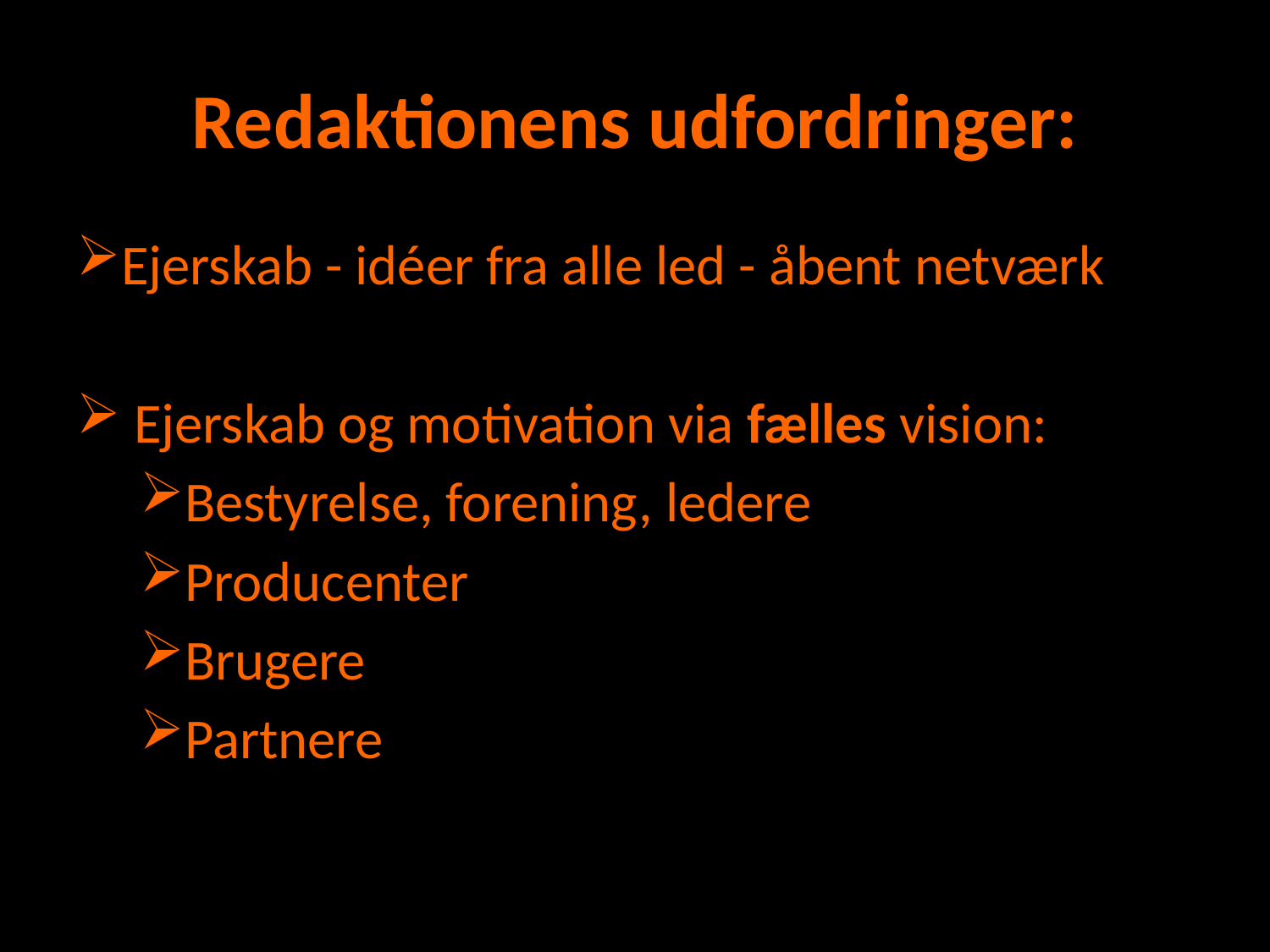

# Redaktionens udfordringer:
Ejerskab - idéer fra alle led - åbent netværk

 Ejerskab og motivation via fælles vision:
Bestyrelse, forening, ledere
Producenter
Brugere
Partnere